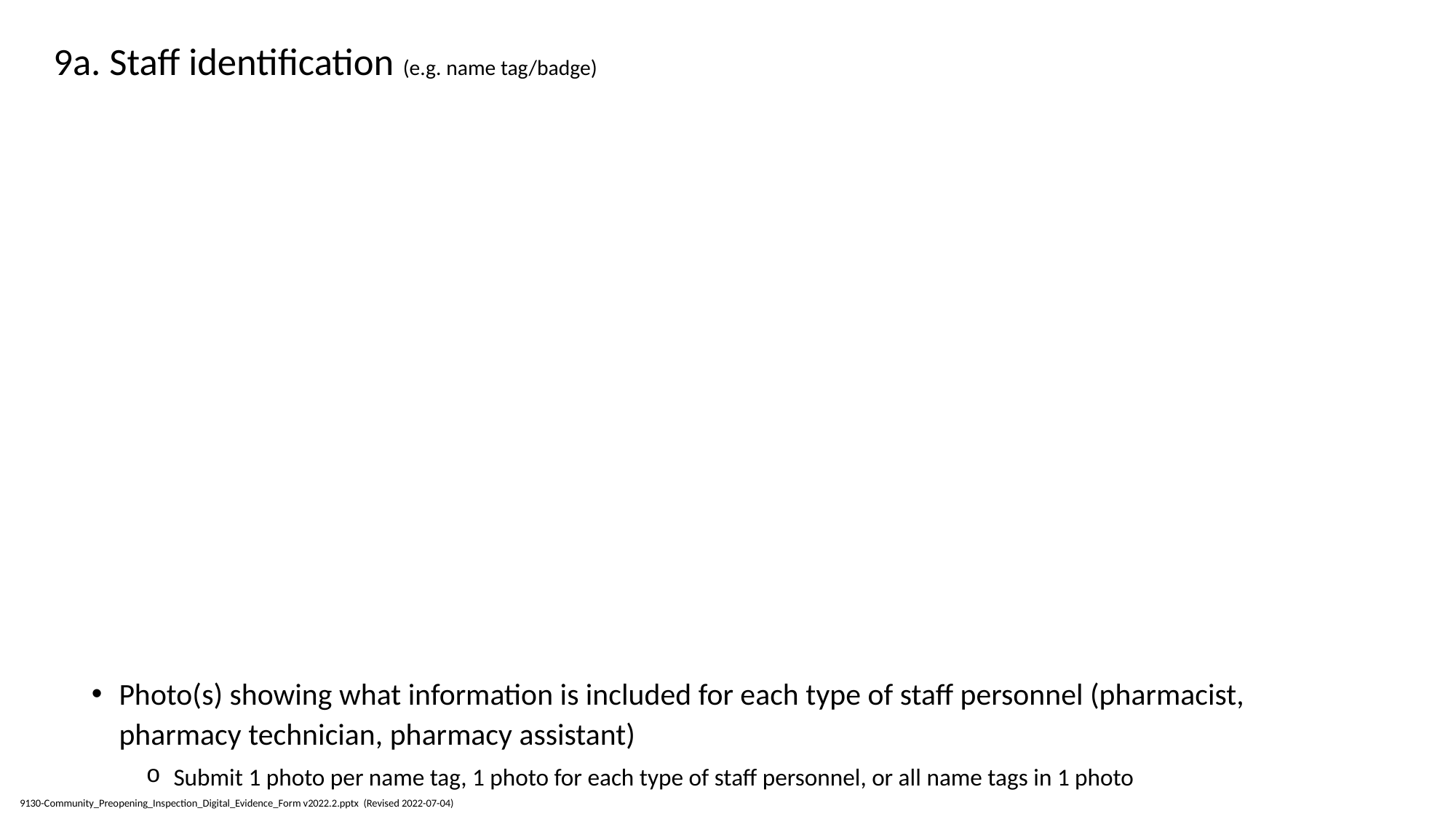

# 9a. Staff identification (e.g. name tag/badge)

Photo(s) showing what information is included for each type of staff personnel (pharmacist, pharmacy technician, pharmacy assistant)
Submit 1 photo per name tag, 1 photo for each type of staff personnel, or all name tags in 1 photo